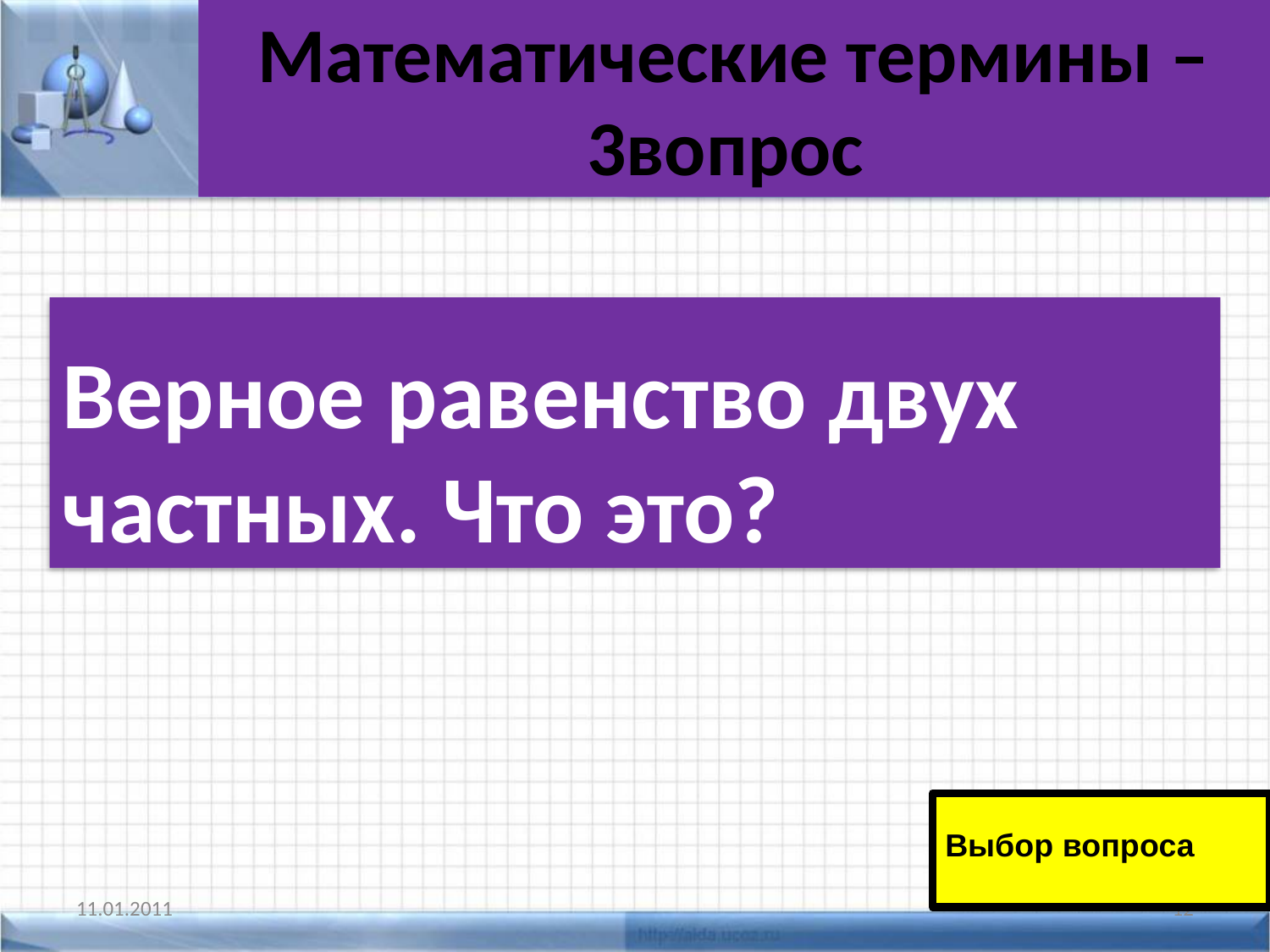

# Математические термины – 3вопрос

Верное равенство двух частных. Что это?

Выбор вопроса

11.01.2011
12